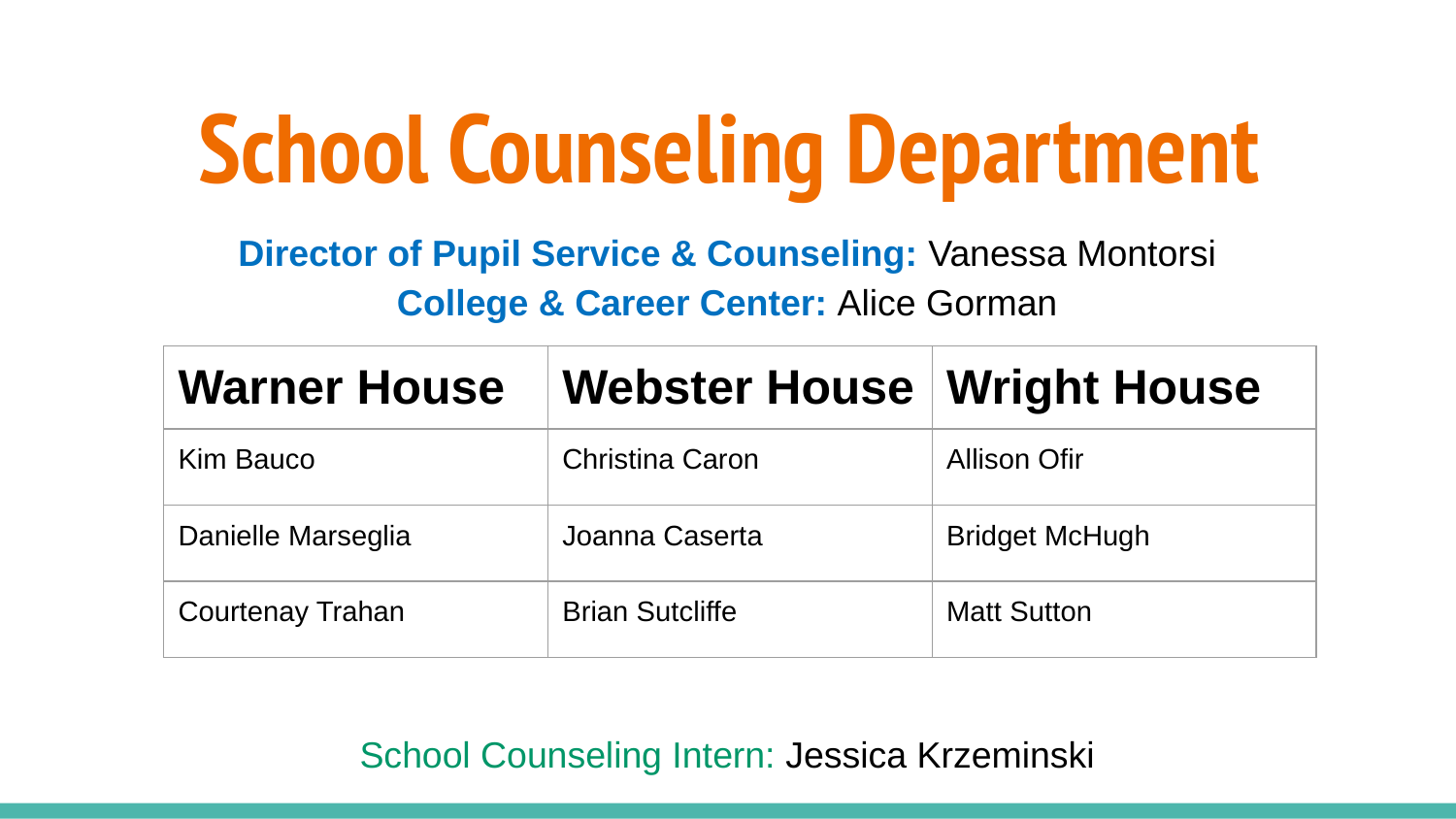

# School Counseling Department
Director of Pupil Service & Counseling: Vanessa Montorsi
College & Career Center: Alice Gorman

School Counseling Intern: Jessica Krzeminski

| Warner House | Webster House | Wright House |
| --- | --- | --- |
| Kim Bauco | Christina Caron | Allison Ofir |
| Danielle Marseglia | Joanna Caserta | Bridget McHugh |
| Courtenay Trahan | Brian Sutcliffe | Matt Sutton |